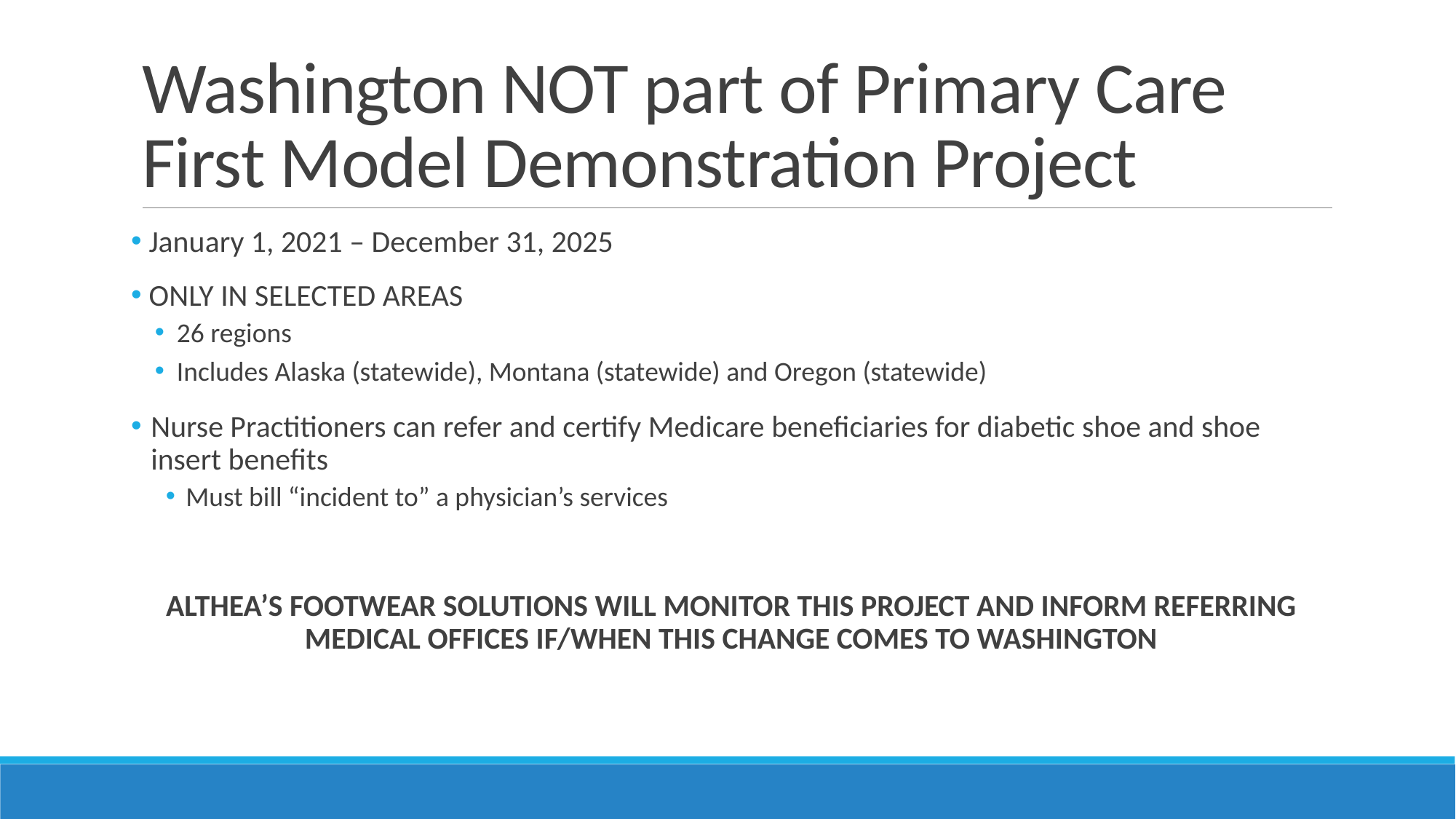

# Washington NOT part of Primary Care First Model Demonstration Project
 January 1, 2021 – December 31, 2025
 ONLY IN SELECTED AREAS
26 regions
Includes Alaska (statewide), Montana (statewide) and Oregon (statewide)
Nurse Practitioners can refer and certify Medicare beneficiaries for diabetic shoe and shoe insert benefits
Must bill “incident to” a physician’s services

ALTHEA’S FOOTWEAR SOLUTIONS WILL MONITOR THIS PROJECT AND INFORM REFERRING MEDICAL OFFICES IF/WHEN THIS CHANGE COMES TO WASHINGTON